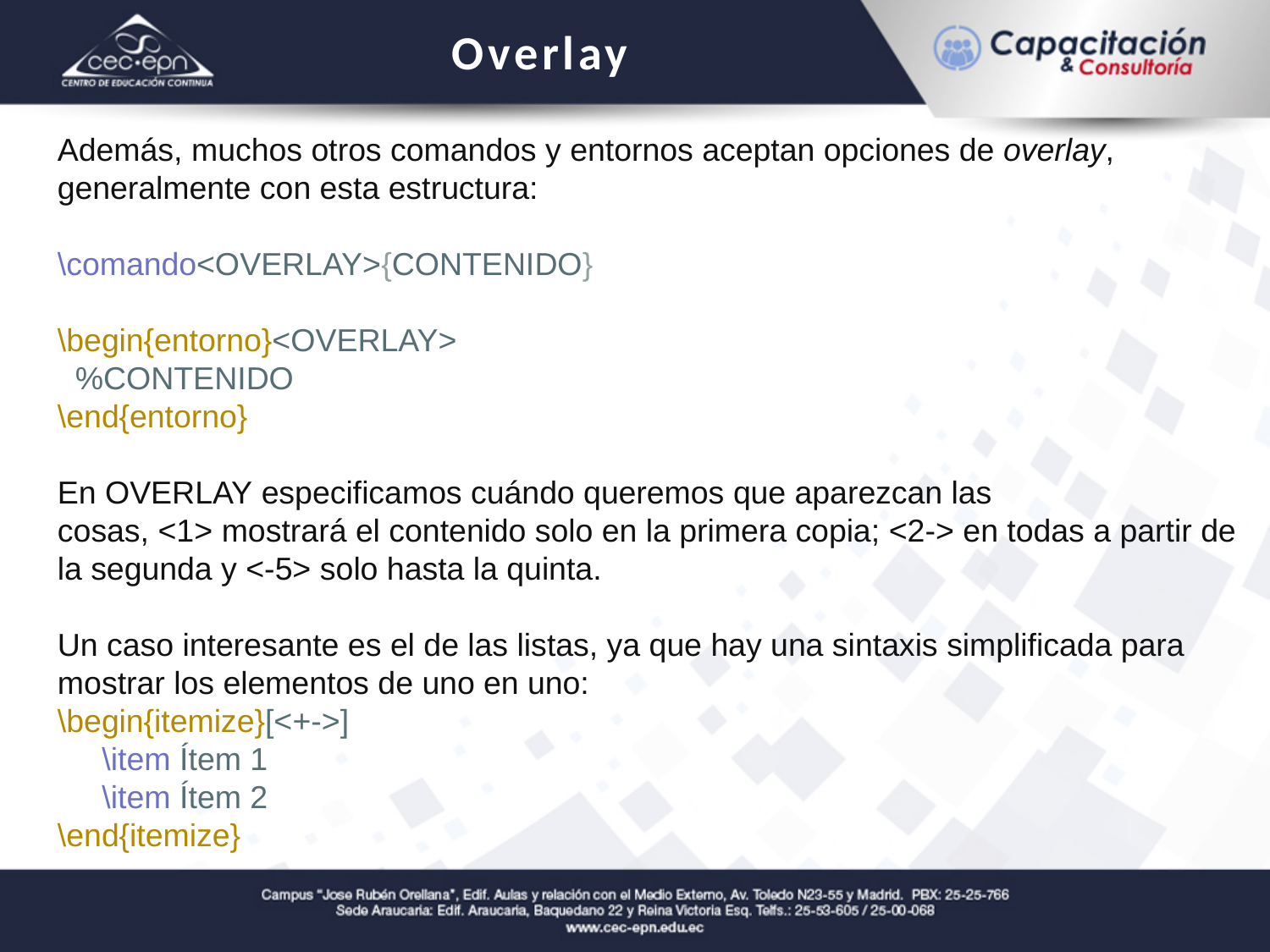

Overlay
Además, muchos otros comandos y entornos aceptan opciones de overlay, generalmente con esta estructura:

\comando<OVERLAY>{CONTENIDO}

\begin{entorno}<OVERLAY>
  %CONTENIDO
\end{entorno}

En OVERLAY especificamos cuándo queremos que aparezcan las cosas, <1> mostrará el contenido solo en la primera copia; <2-> en todas a partir de la segunda y <-5> solo hasta la quinta.

Un caso interesante es el de las listas, ya que hay una sintaxis simplificada para mostrar los elementos de uno en uno:
\begin{itemize}[<+->]
     \item Ítem 1
     \item Ítem 2
\end{itemize}